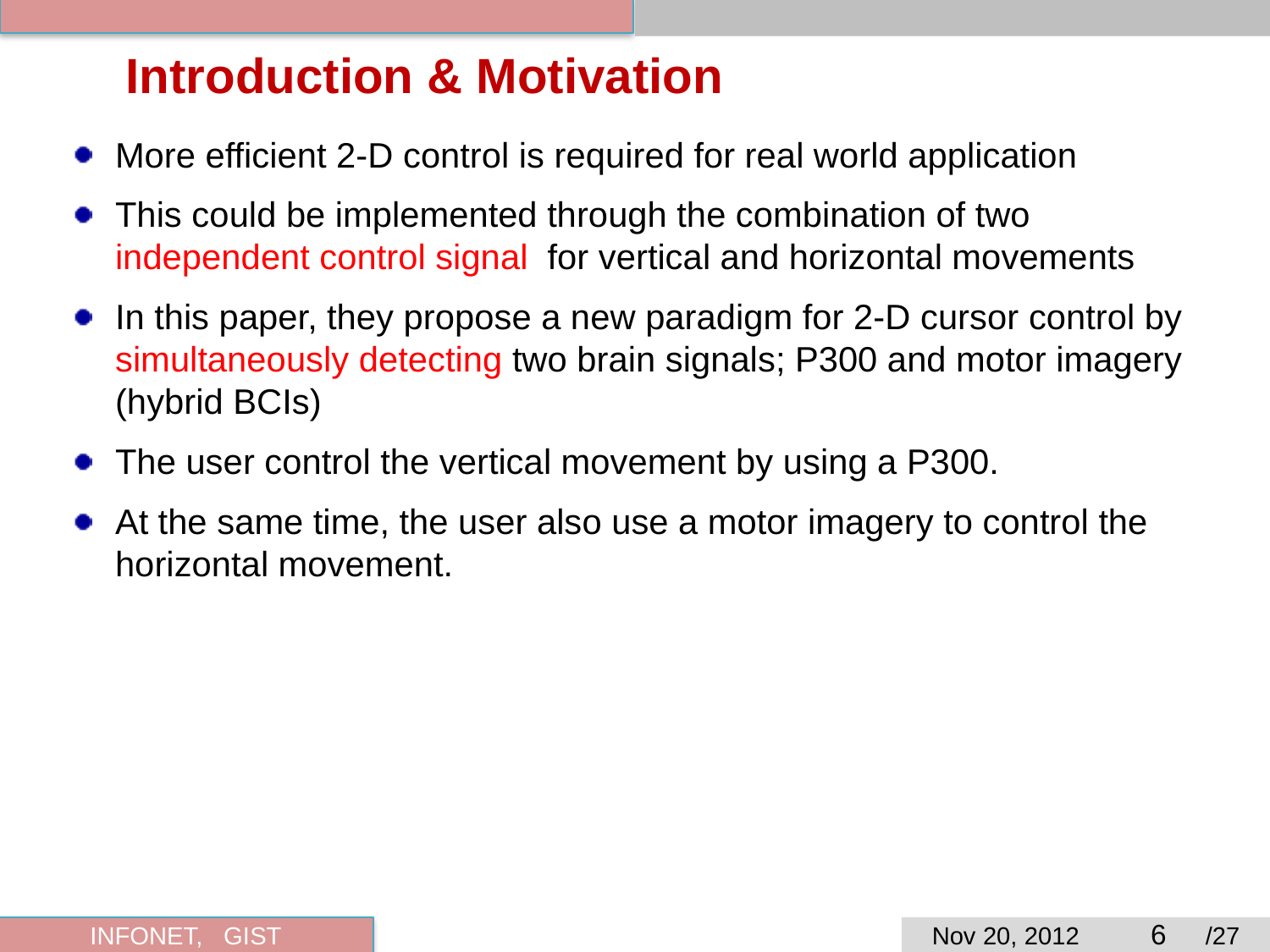

# Introduction & Motivation
More efficient 2-D control is required for real world application
This could be implemented through the combination of two independent control signal  for vertical and horizontal movements
In this paper, they propose a new paradigm for 2-D cursor control by simultaneously detecting two brain signals; P300 and motor imagery (hybrid BCIs)
The user control the vertical movement by using a P300.
At the same time, the user also use a motor imagery to control the horizontal movement.

6